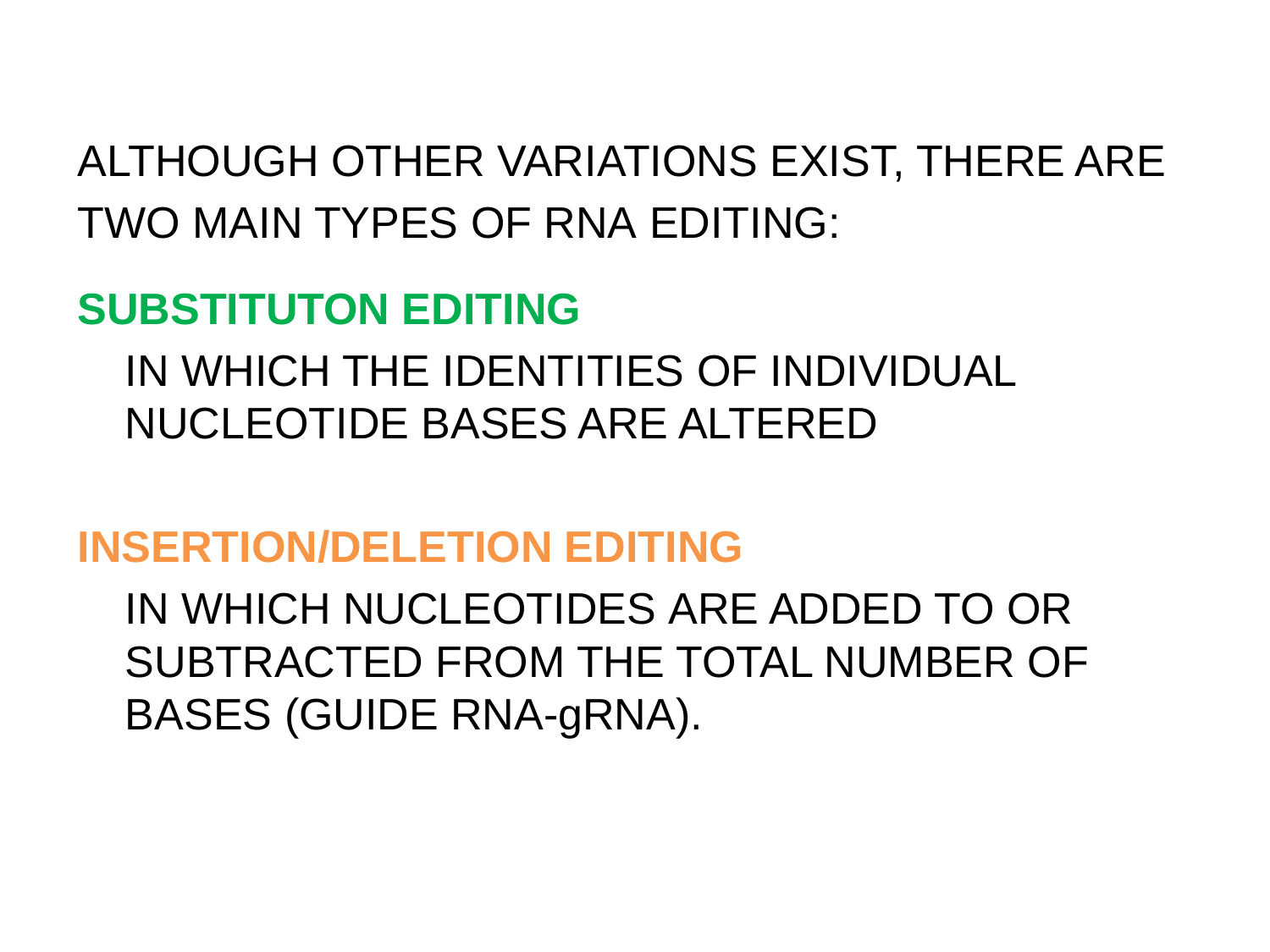

ALTHOUGH OTHER VARIATIONS EXIST, THERE ARE
TWO MAIN TYPES OF RNA EDITING:

SUBSTITUTON EDITING
	IN WHICH THE IDENTITIES OF INDIVIDUAL NUCLEOTIDE BASES ARE ALTERED

INSERTION/DELETION EDITING
	IN WHICH NUCLEOTIDES ARE ADDED TO OR SUBTRACTED FROM THE TOTAL NUMBER OF BASES (GUIDE RNA-gRNA).